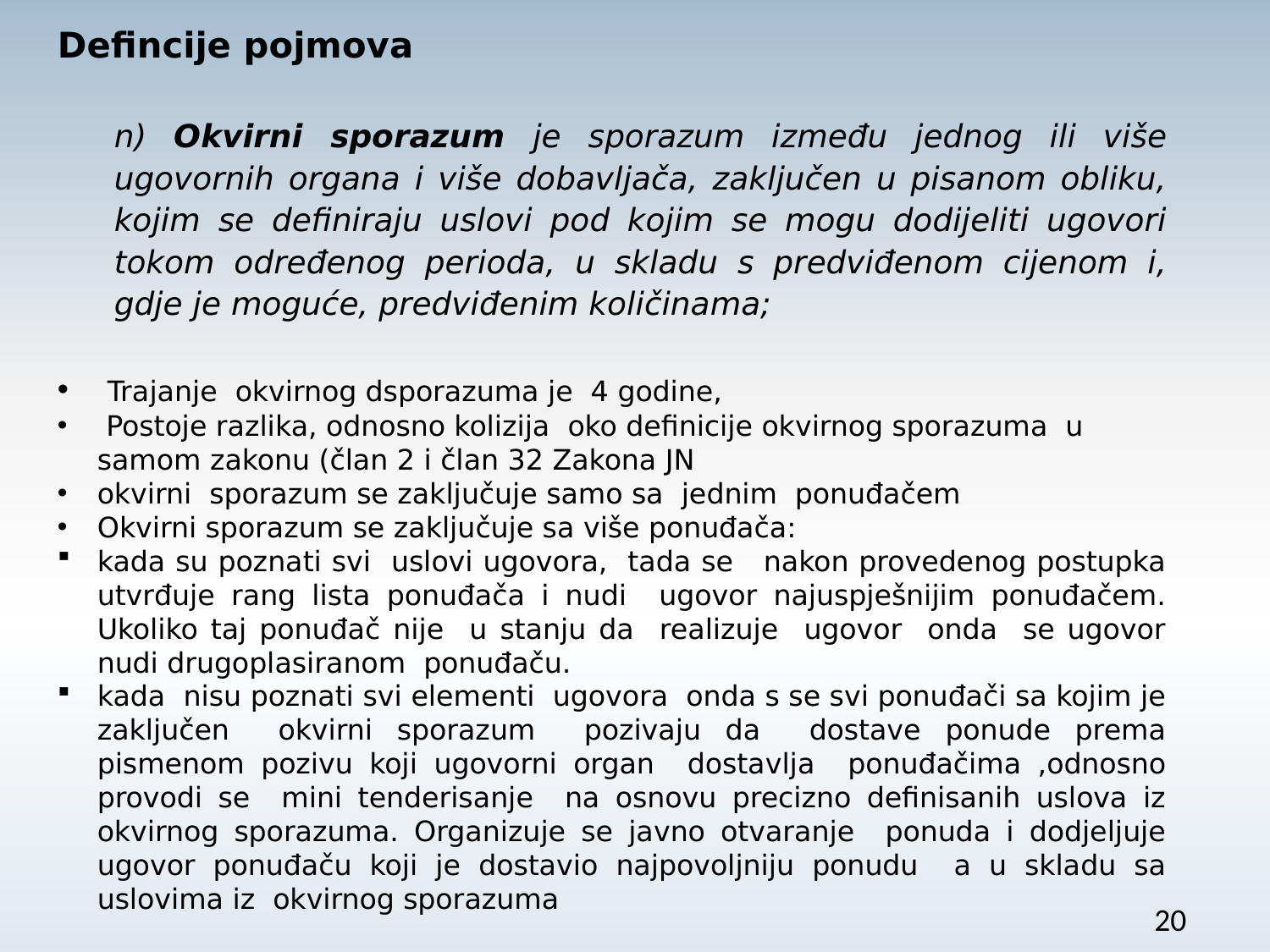

Defincije pojmova
n) Okvirni sporazum je sporazum između jednog ili više ugovornih organa i više dobavljača, zaključen u pisanom obliku, kojim se definiraju uslovi pod kojim se mogu dodijeliti ugovori tokom određenog perioda, u skladu s predviđenom cijenom i, gdje je moguće, predviđenim količinama;

 Trajanje  okvirnog dsporazuma je  4 godine,
 Postoje razlika, odnosno kolizija  oko definicije okvirnog sporazuma  u  samom zakonu (član 2 i član 32 Zakona JN
okvirni  sporazum se zaključuje samo sa  jednim  ponuđačem
Okvirni sporazum se zaključuje sa više ponuđača:
kada su poznati svi  uslovi ugovora,  tada se   nakon provedenog postupka utvrđuje rang lista ponuđača i nudi  ugovor najuspješnijim ponuđačem. Ukoliko taj ponuđač nije  u stanju da  realizuje  ugovor  onda  se ugovor nudi drugoplasiranom  ponuđaču.
kada  nisu poznati svi elementi  ugovora  onda s se svi ponuđači sa kojim je zaključen  okvirni sporazum  pozivaju da  dostave ponude prema pismenom pozivu koji ugovorni organ  dostavlja  ponuđačima ,odnosno provodi se  mini tenderisanje  na osnovu precizno definisanih uslova iz okvirnog sporazuma. Organizuje se javno otvaranje  ponuda i dodjeljuje ugovor ponuđaču koji je dostavio najpovoljniju ponudu  a u skladu sa uslovima iz  okvirnog sporazuma